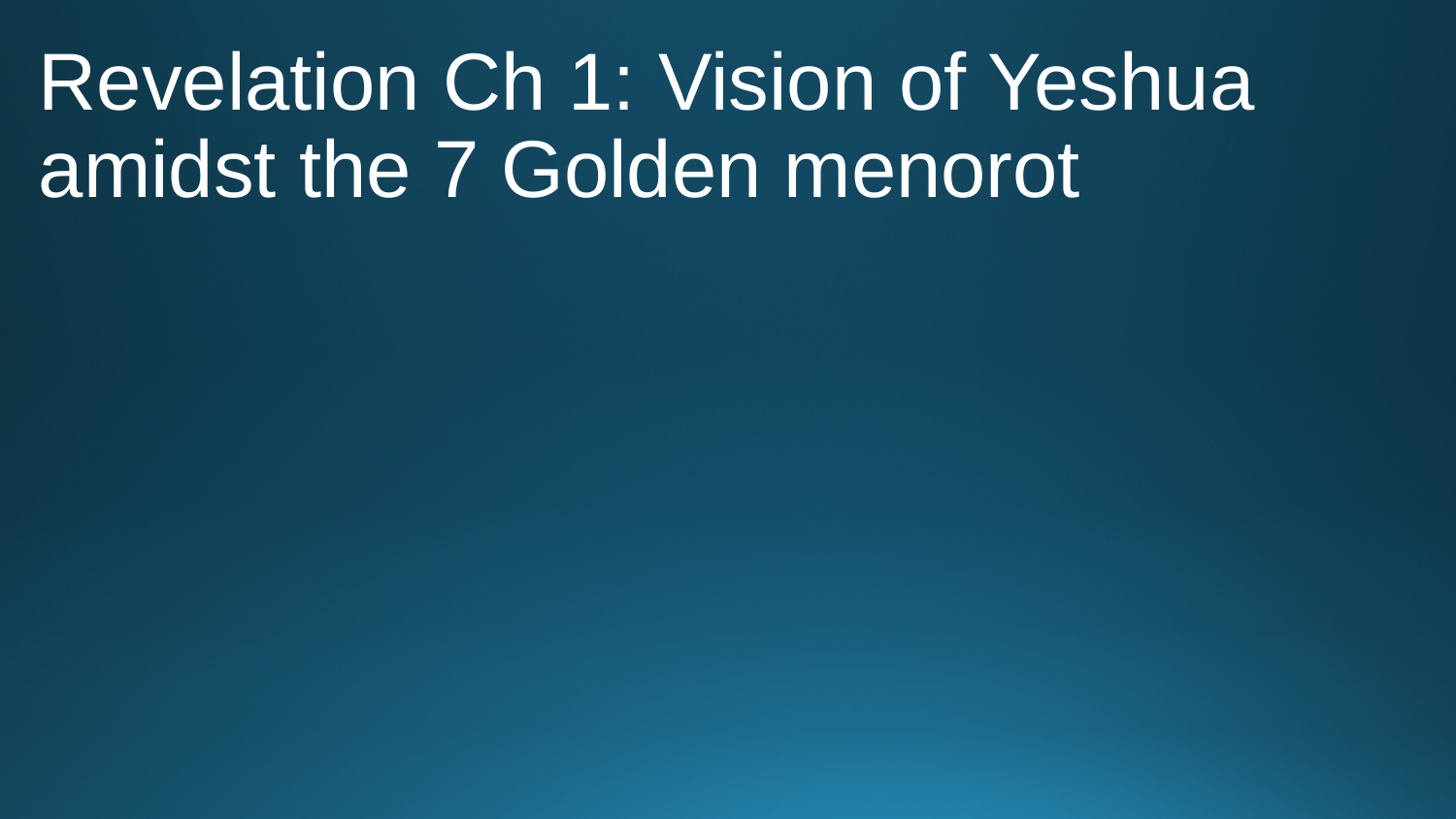

Revelation Ch 1: Vision of Yeshua amidst the 7 Golden menorot